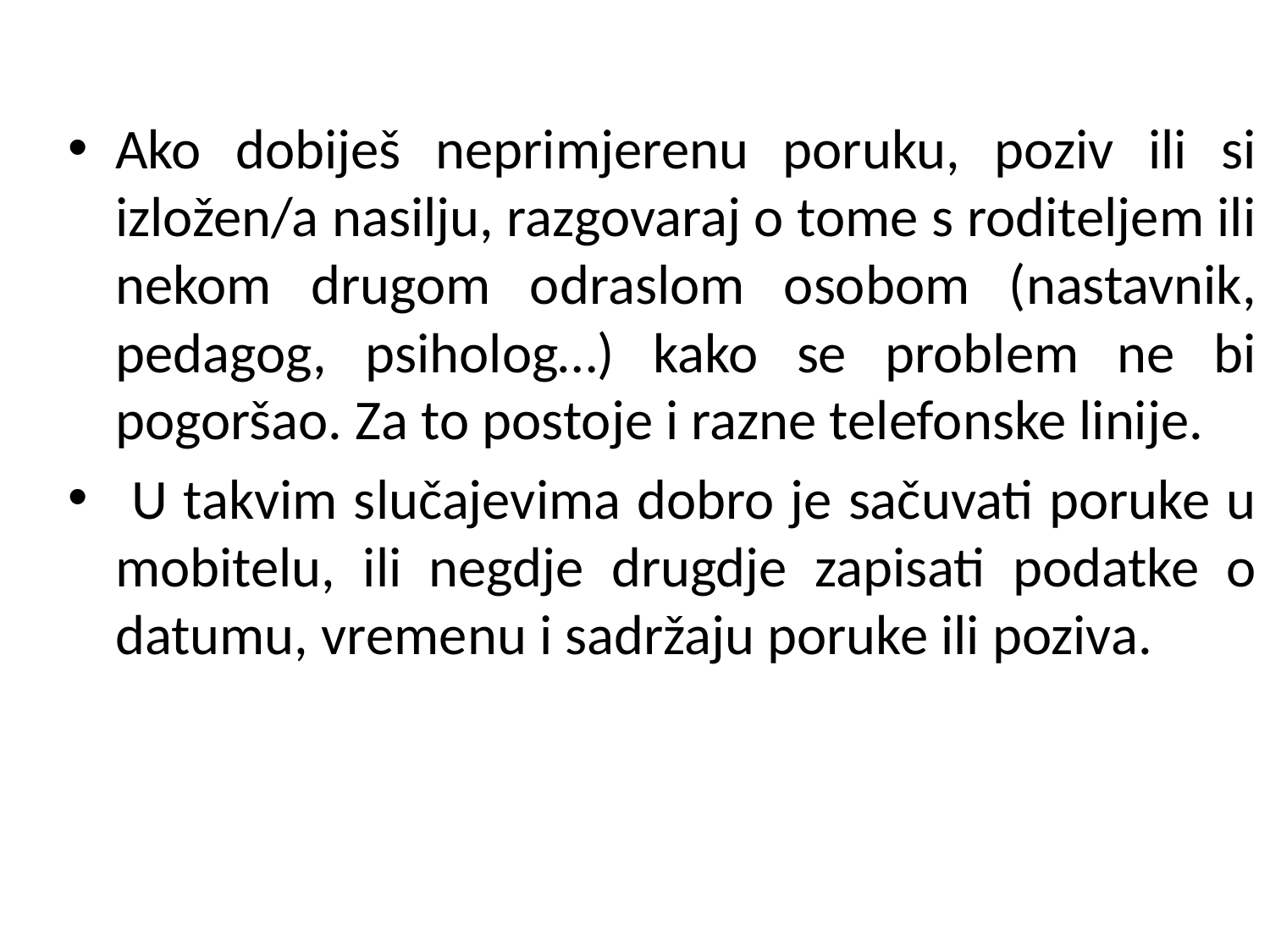

Ako dobiješ neprimjerenu poruku, poziv ili si izložen/a nasilju, razgovaraj o tome s roditeljem ili nekom drugom odraslom osobom (nastavnik, pedagog, psiholog…) kako se problem ne bi pogoršao. Za to postoje i razne telefonske linije.
 U takvim slučajevima dobro je sačuvati poruke u mobitelu, ili negdje drugdje zapisati podatke o datumu, vremenu i sadržaju poruke ili poziva.